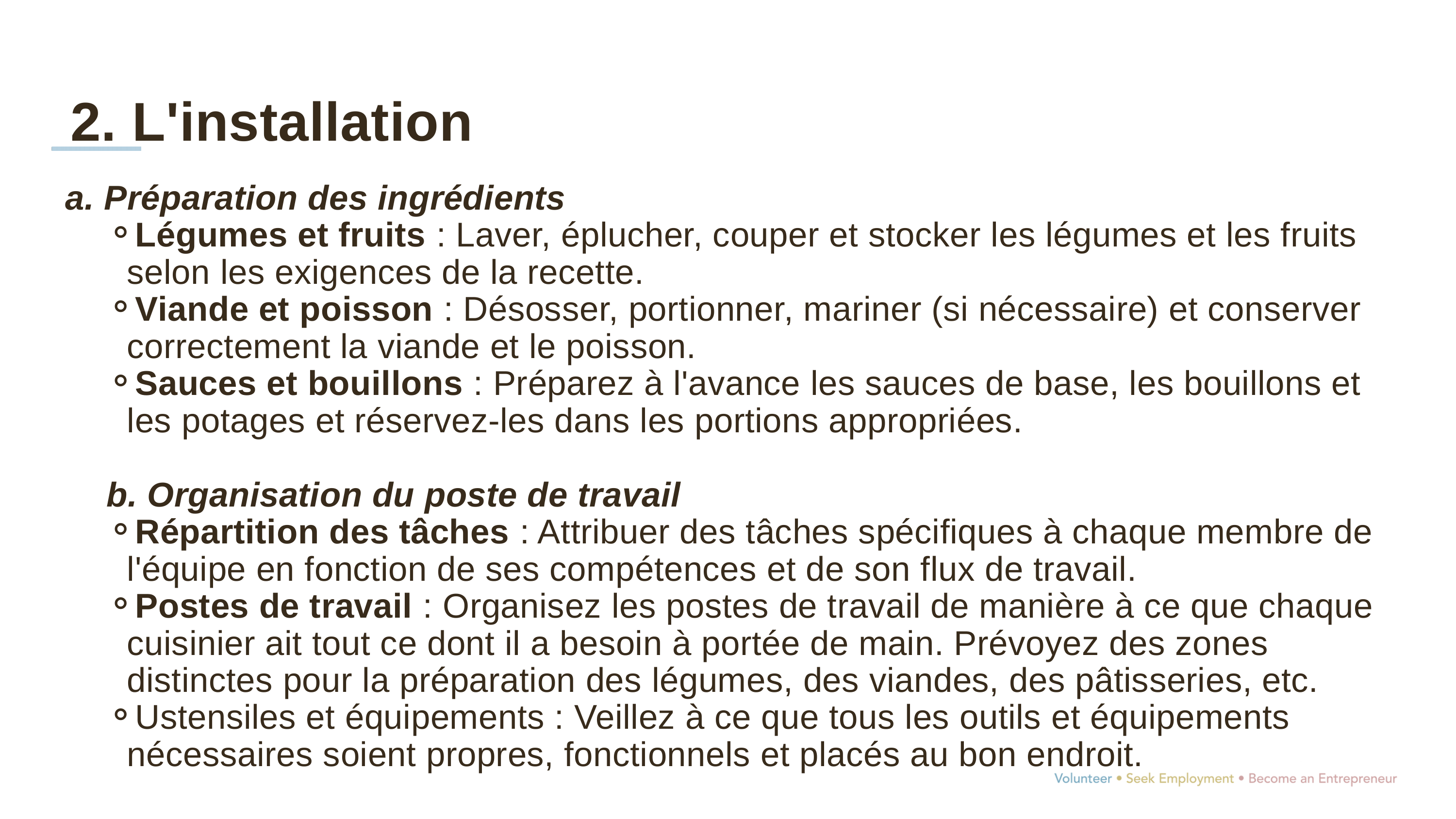

2. L'installation

a. Préparation des ingrédients
Légumes et fruits : Laver, éplucher, couper et stocker les légumes et les fruits selon les exigences de la recette.
Viande et poisson : Désosser, portionner, mariner (si nécessaire) et conserver correctement la viande et le poisson.
Sauces et bouillons : Préparez à l'avance les sauces de base, les bouillons et les potages et réservez-les dans les portions appropriées.

b. Organisation du poste de travail
Répartition des tâches : Attribuer des tâches spécifiques à chaque membre de l'équipe en fonction de ses compétences et de son flux de travail.
Postes de travail : Organisez les postes de travail de manière à ce que chaque cuisinier ait tout ce dont il a besoin à portée de main. Prévoyez des zones distinctes pour la préparation des légumes, des viandes, des pâtisseries, etc.
Ustensiles et équipements : Veillez à ce que tous les outils et équipements nécessaires soient propres, fonctionnels et placés au bon endroit.